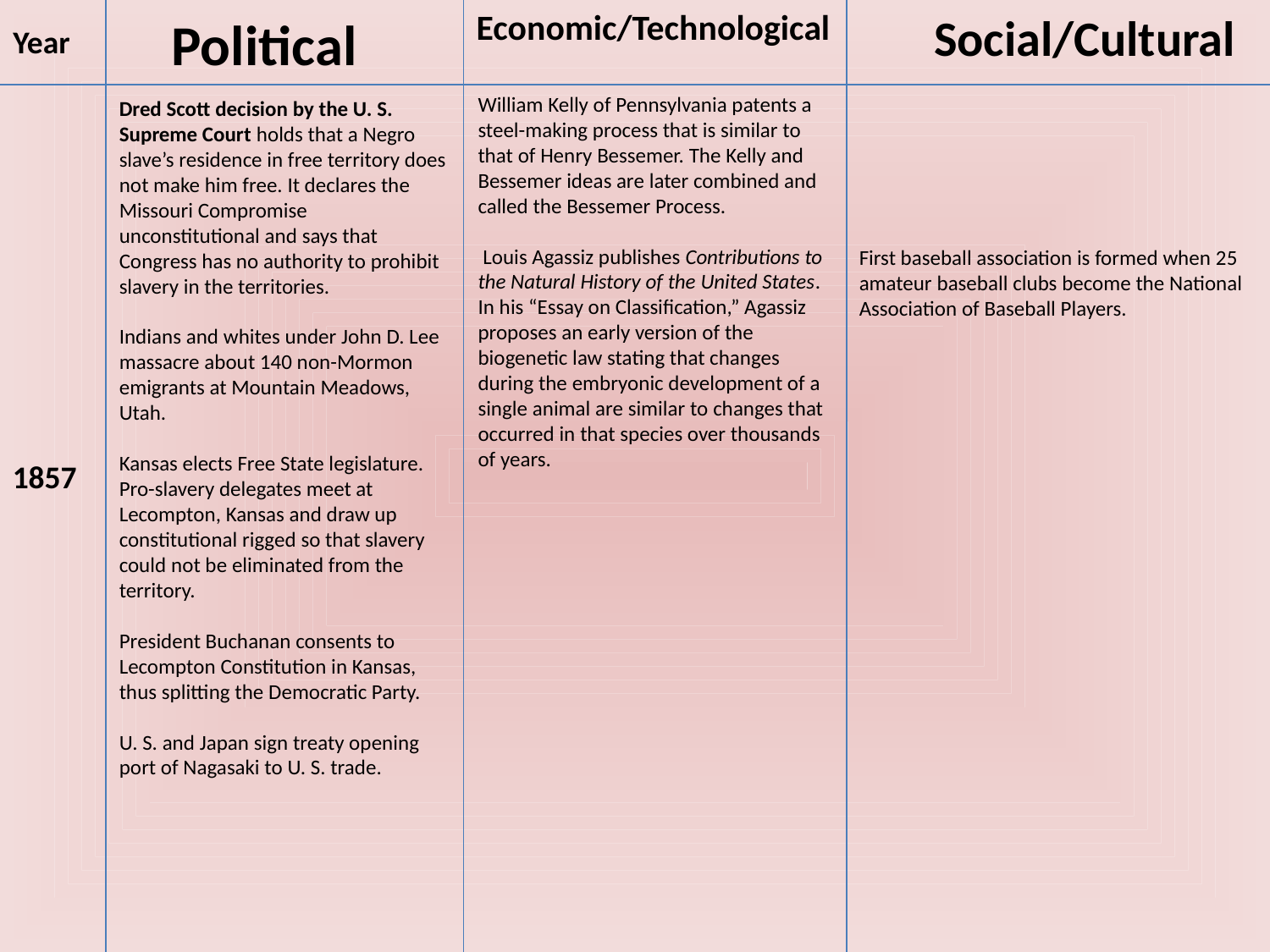

Political
Economic/Technological
Social/Cultural
Year
William Kelly of Pennsylvania patents a steel-making process that is similar to that of Henry Bessemer. The Kelly and Bessemer ideas are later combined and called the Bessemer Process.

 Louis Agassiz publishes Contributions to the Natural History of the United States. In his “Essay on Classification,” Agassiz proposes an early version of the biogenetic law stating that changes during the embryonic development of a single animal are similar to changes that occurred in that species over thousands of years.

Dred Scott decision by the U. S. Supreme Court holds that a Negro slave’s residence in free territory does not make him free. It declares the Missouri Compromise unconstitutional and says that Congress has no authority to prohibit slavery in the territories.

Indians and whites under John D. Lee massacre about 140 non-Mormon emigrants at Mountain Meadows, Utah.

Kansas elects Free State legislature. Pro-slavery delegates meet at Lecompton, Kansas and draw up constitutional rigged so that slavery could not be eliminated from the territory.

President Buchanan consents to Lecompton Constitution in Kansas, thus splitting the Democratic Party.

U. S. and Japan sign treaty opening port of Nagasaki to U. S. trade.

First baseball association is formed when 25 amateur baseball clubs become the National Association of Baseball Players.

1857